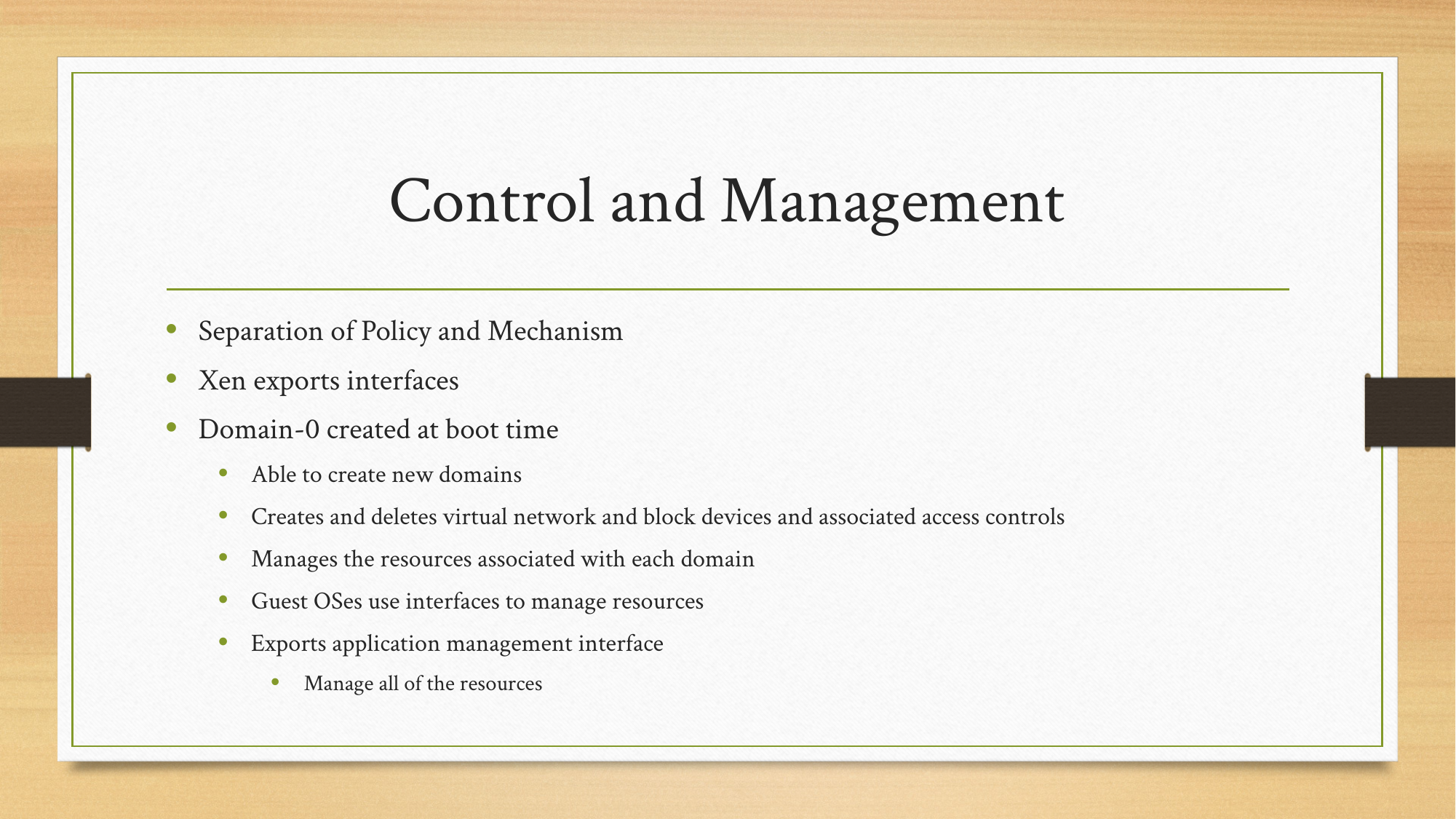

# Control and Management
Separation of Policy and Mechanism
Xen exports interfaces
Domain-0 created at boot time
Able to create new domains
Creates and deletes virtual network and block devices and associated access controls
Manages the resources associated with each domain
Guest OSes use interfaces to manage resources
Exports application management interface
Manage all of the resources